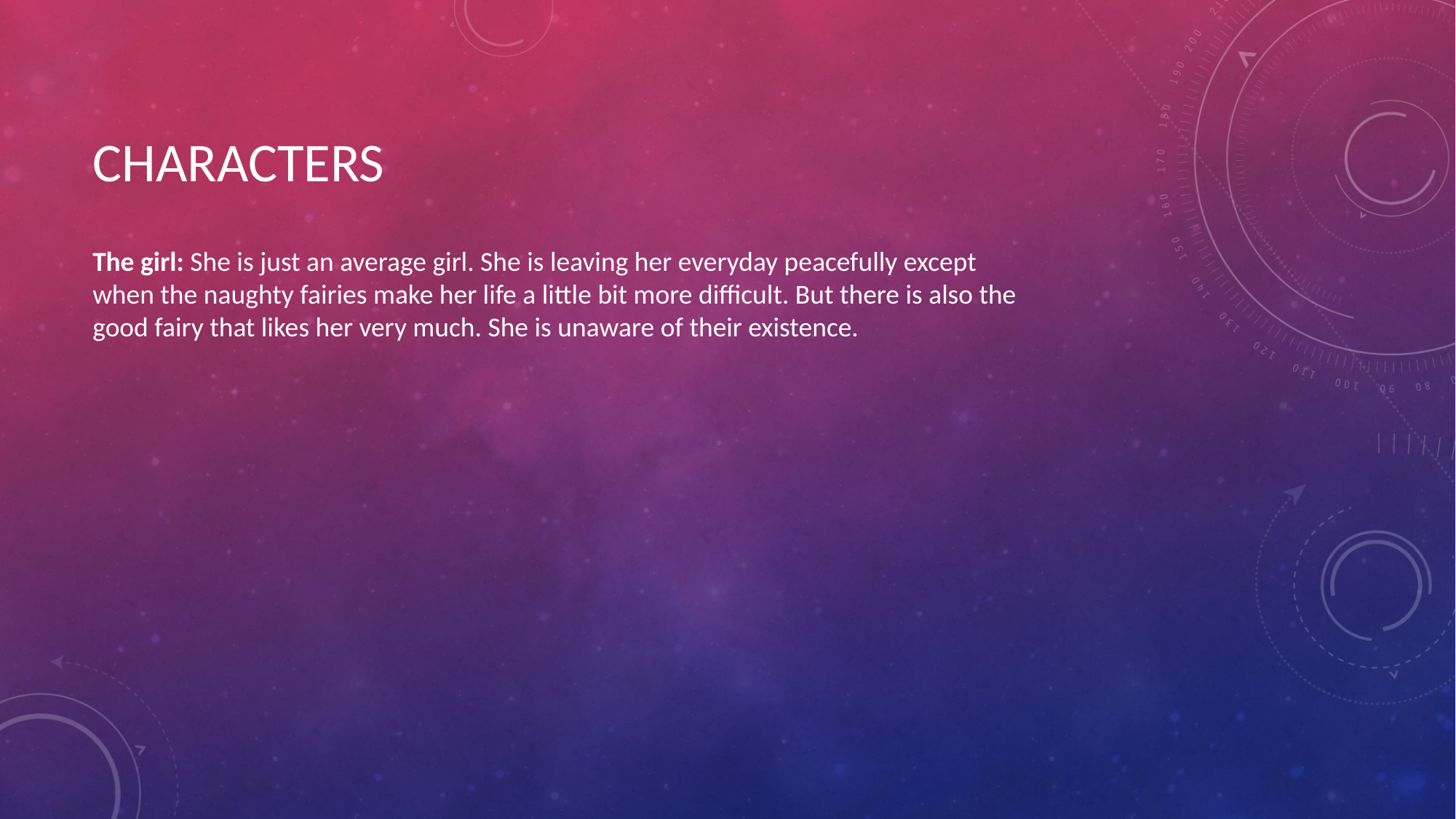

# Characters
The girl: She is just an average girl. She is leaving her everyday peacefully except when the naughty fairies make her life a little bit more difficult. But there is also the good fairy that likes her very much. She is unaware of their existence.